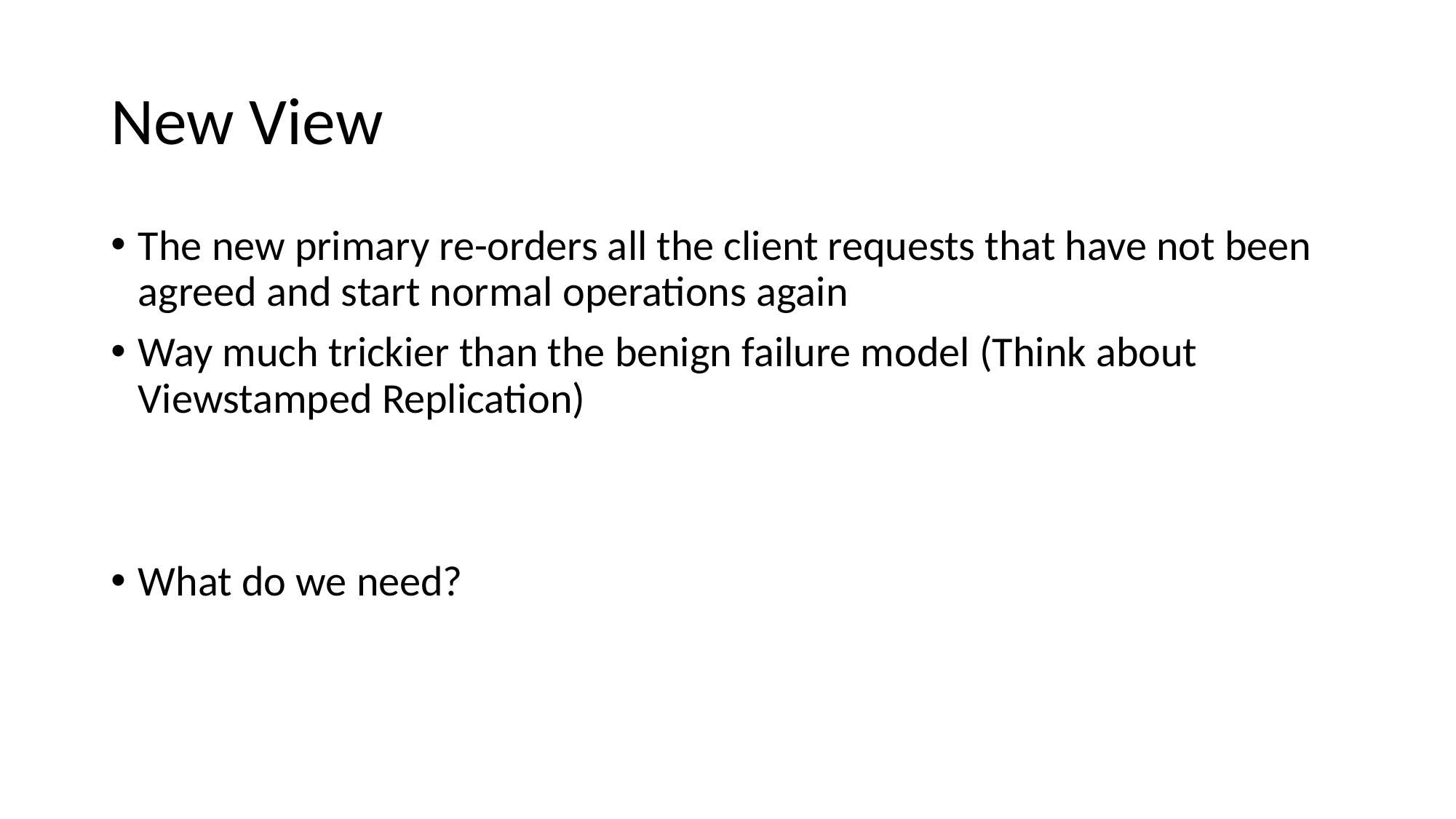

# New View
The new primary re-orders all the client requests that have not been agreed and start normal operations again
Way much trickier than the benign failure model (Think about Viewstamped Replication)

What do we need?